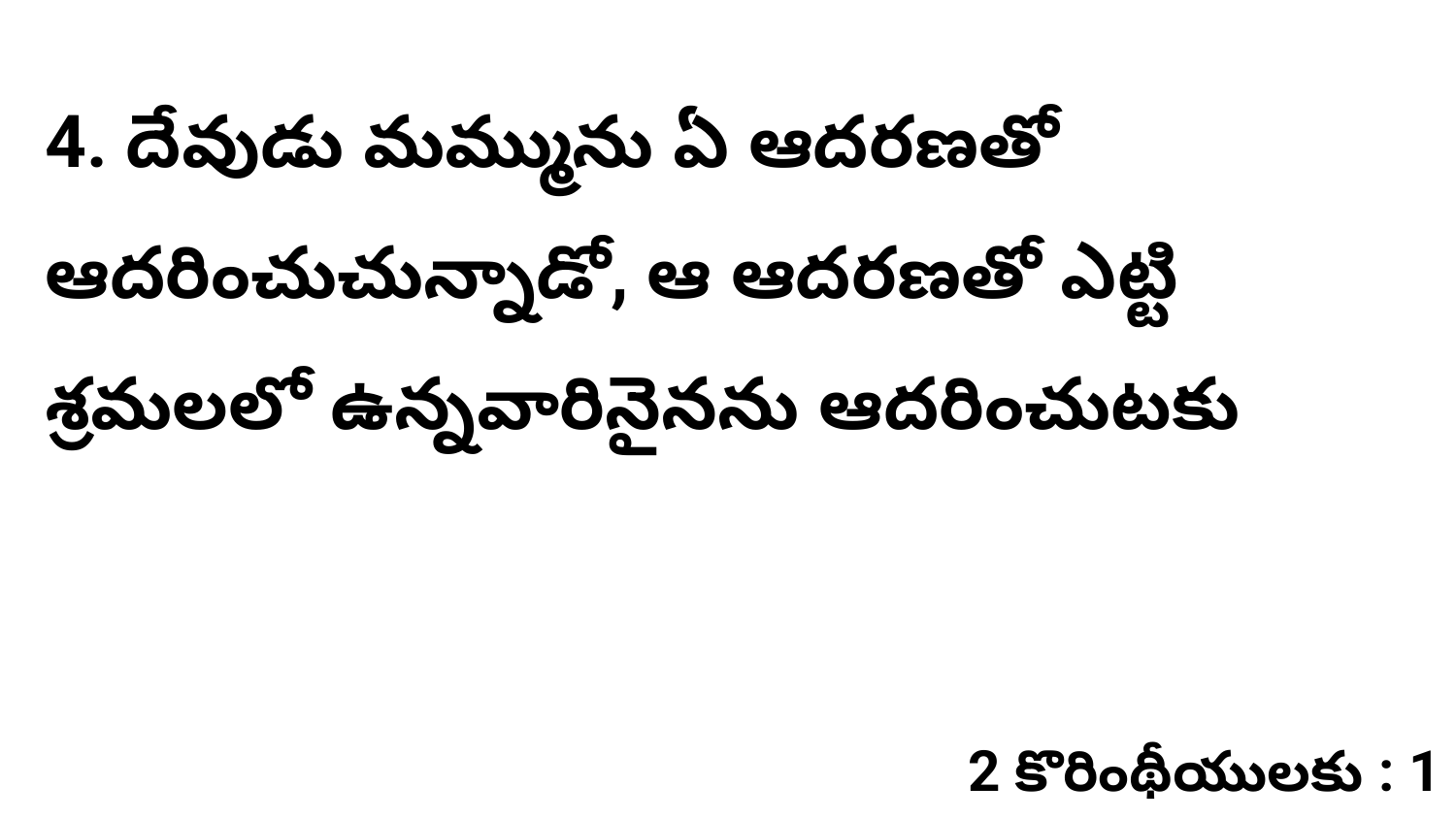

4. దేవుడు మమ్మును ఏ ఆదరణతో ఆదరించుచున్నాడో, ఆ ఆదరణతో ఎట్టి శ్రమలలో ఉన్నవారినైనను ఆదరించుటకు
2 కొరింథీయులకు : 1